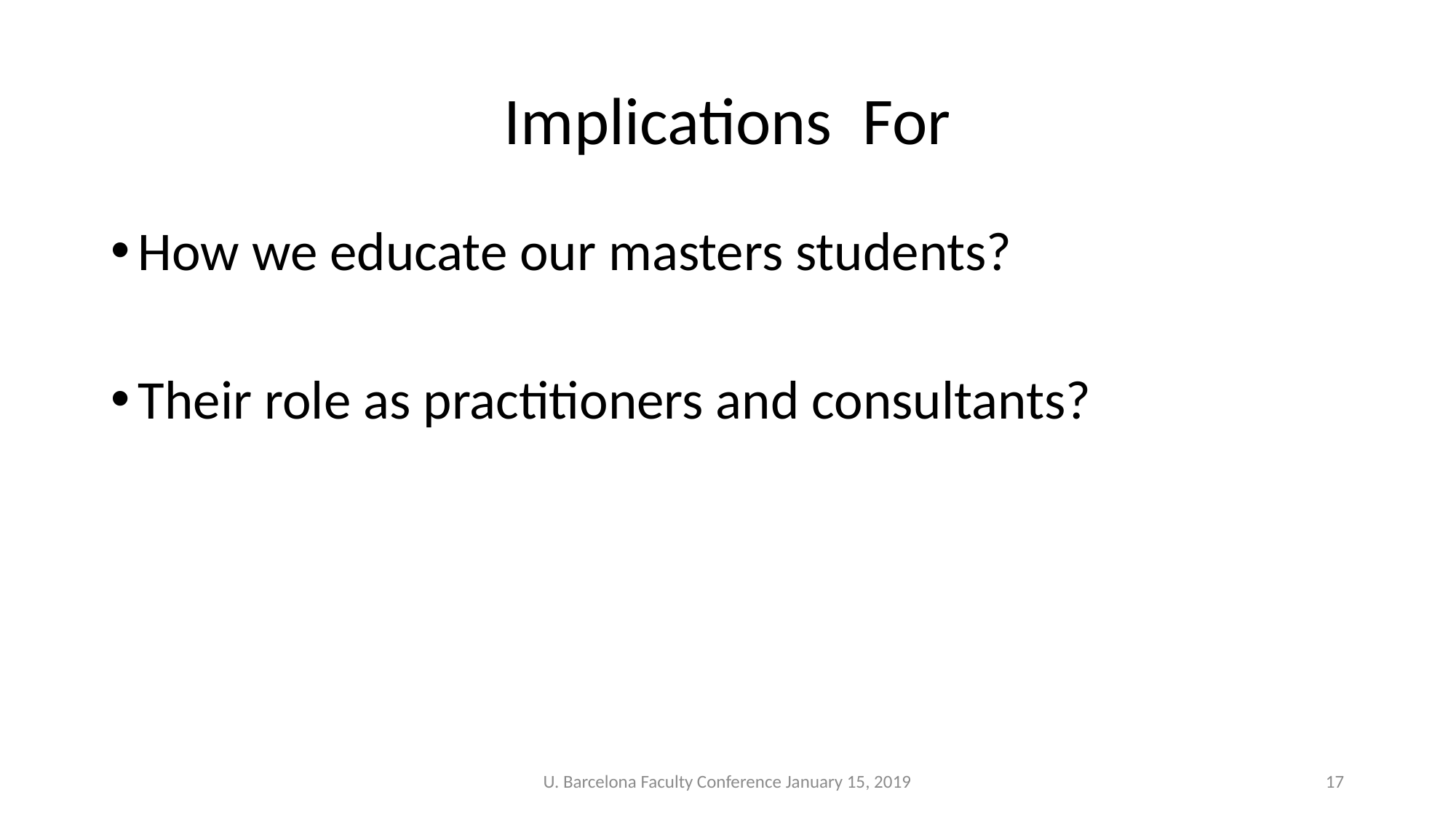

# Implications  For
How we educate our masters students?

Their role as practitioners and consultants?

U. Barcelona Faculty Conference January 15, 2019
17